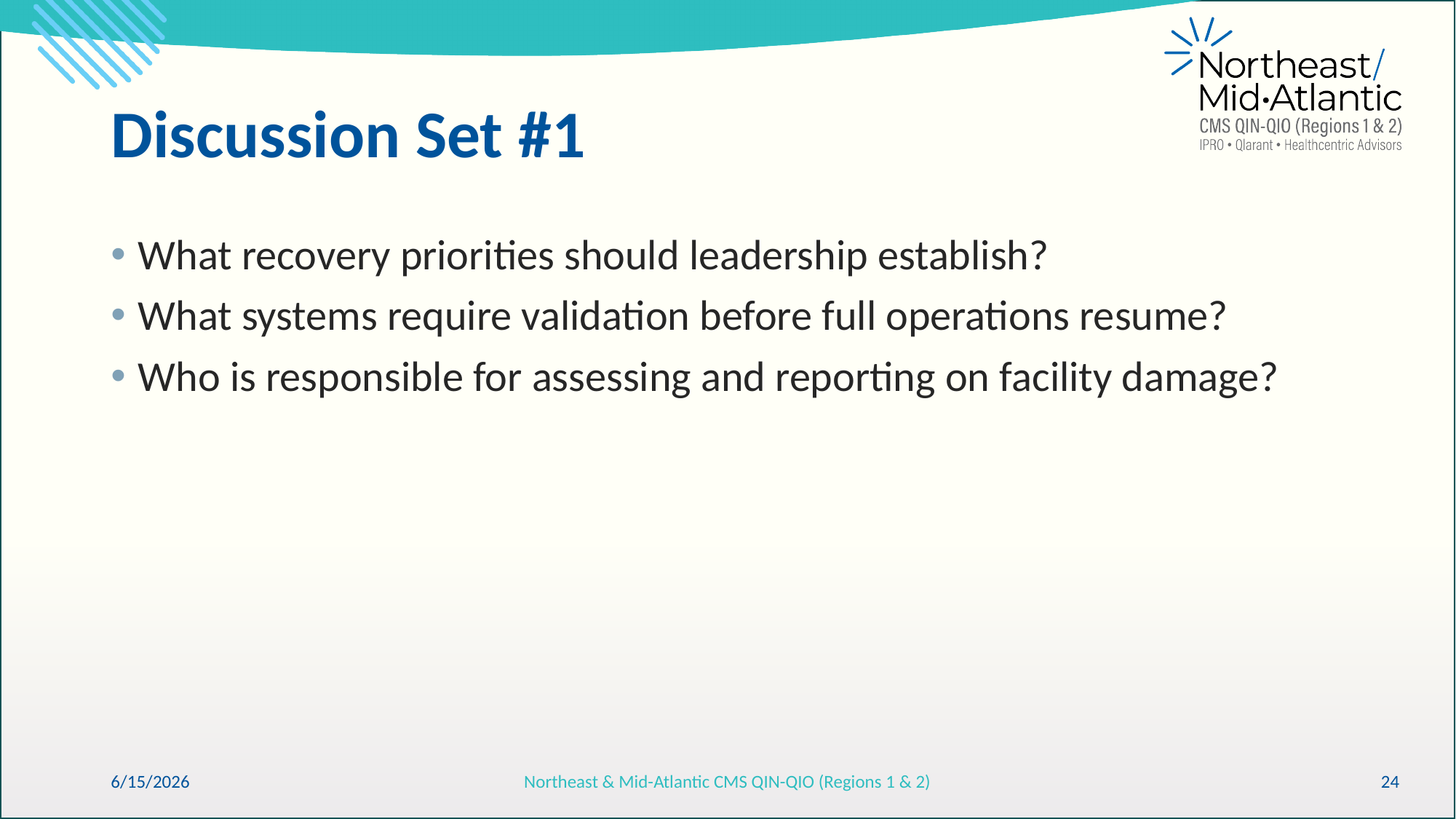

# Discussion Set #1
What recovery priorities should leadership establish?
What systems require validation before full operations resume?
Who is responsible for assessing and reporting on facility damage?
6/15/2026
Northeast & Mid-Atlantic CMS QIN-QIO (Regions 1 & 2)
24